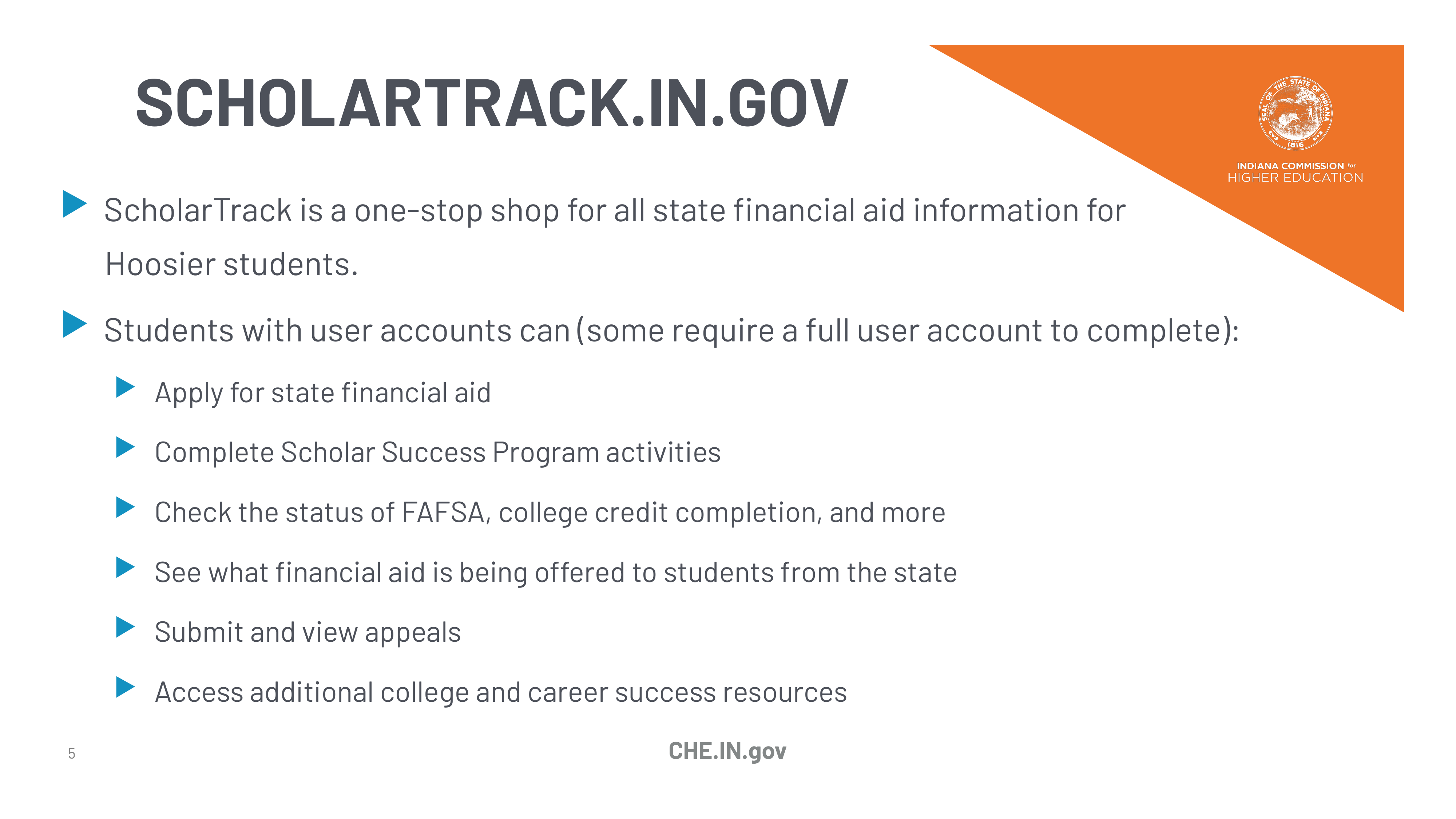

# ScholarTrack.in.gov
ScholarTrack is a one-stop shop for all state financial aid information for
Hoosier students.
Students with user accounts can (some require a full user account to complete):
Apply for state financial aid
Complete Scholar Success Program activities
Check the status of FAFSA, college credit completion, and more
See what financial aid is being offered to students from the state
Submit and view appeals
Access additional college and career success resources